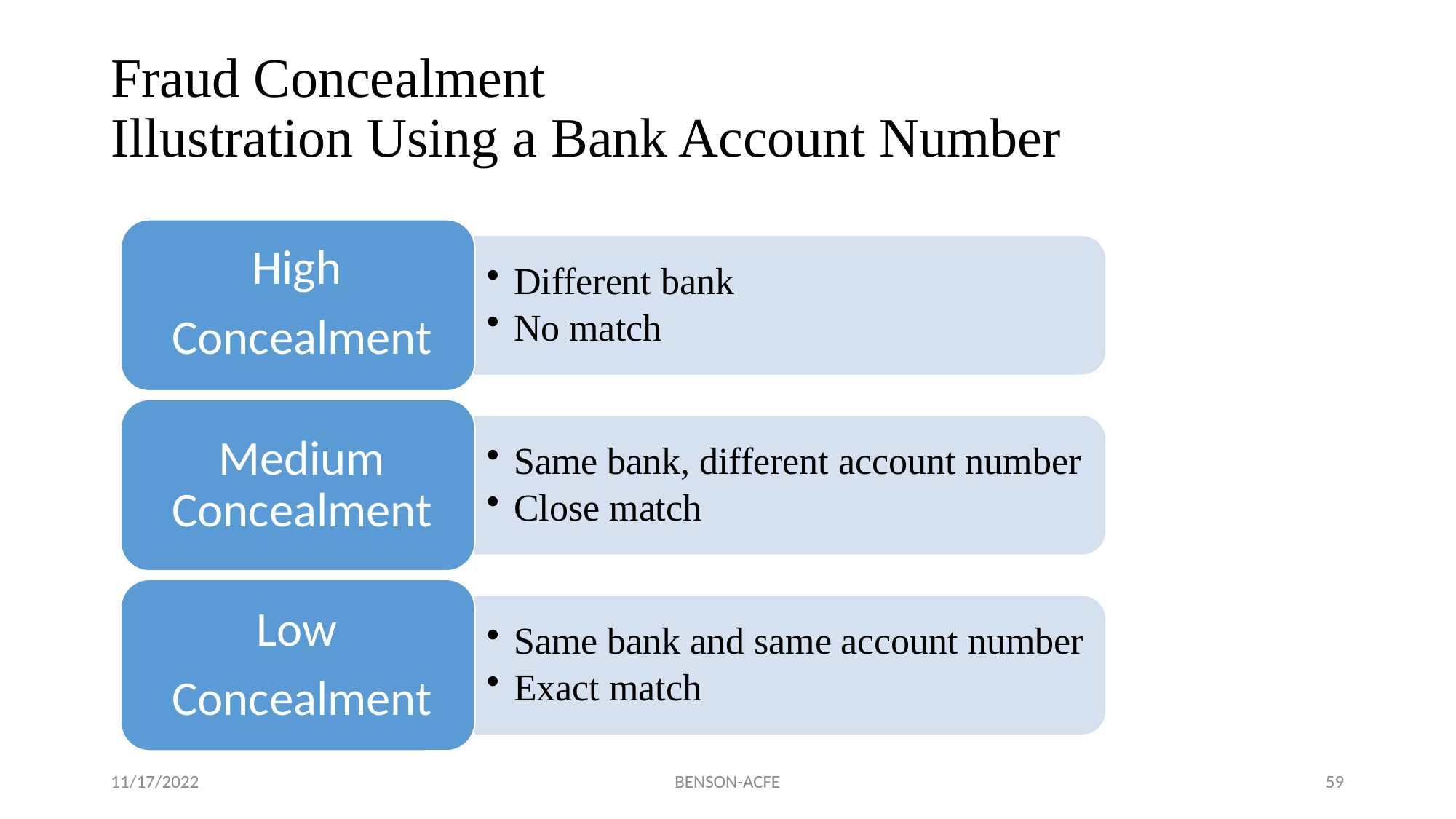

# Fraud Concealment Illustration Using a Bank Account Number
Different bank
No match

High
Concealment

Same bank, different account number
Close match
Medium Concealment
Same bank and same account number
Exact match
Low
Concealment
11/17/2022
BENSON-ACFE
59